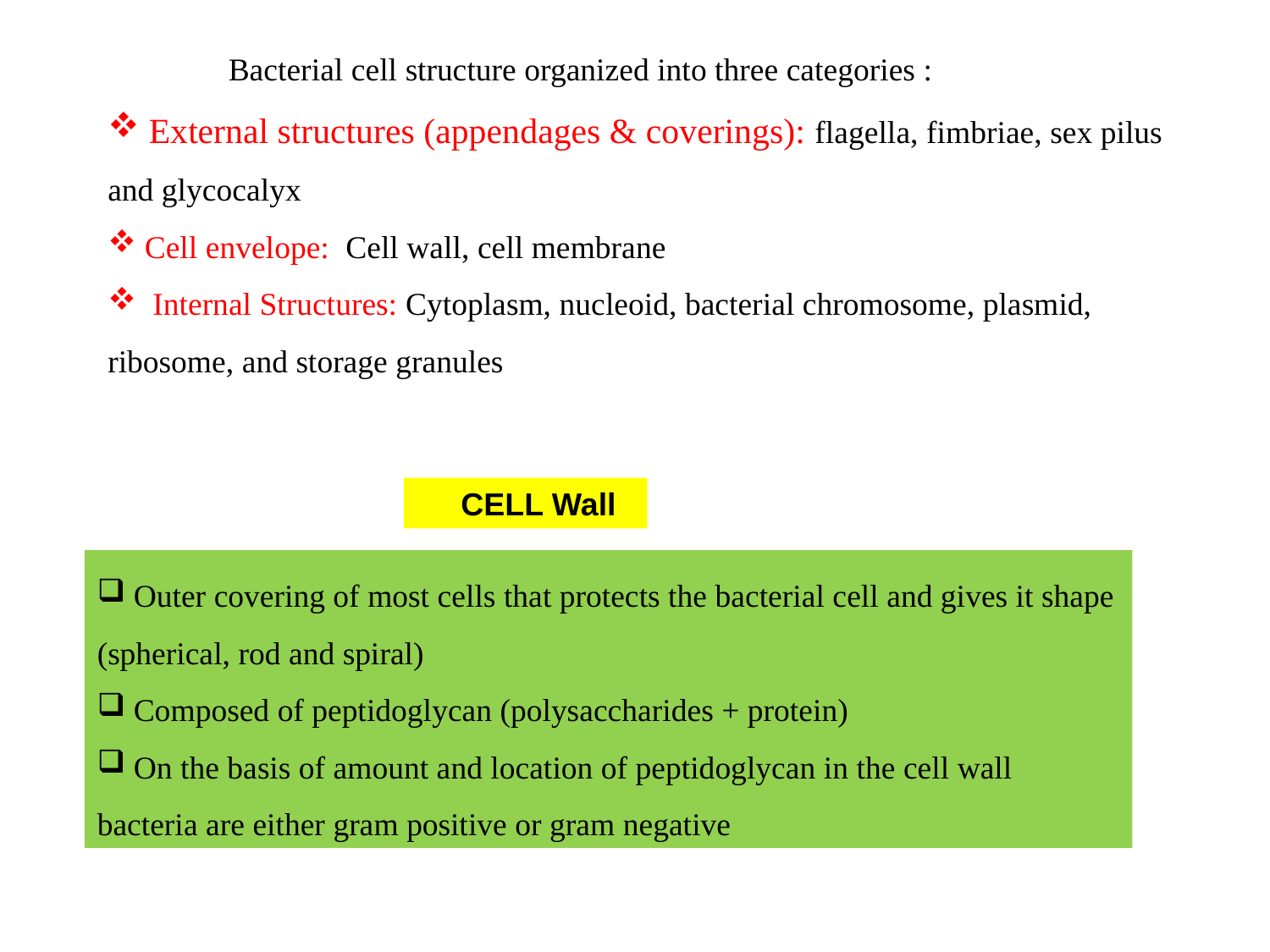

Bacterial cell structure organized into three categories :
 External structures (appendages & coverings): flagella, fimbriae, sex pilus and glycocalyx
 Cell envelope:  Cell wall, cell membrane
  Internal Structures: Cytoplasm, nucleoid, bacterial chromosome, plasmid, ribosome, and storage granules

     CELL Wall
 Outer covering of most cells that protects the bacterial cell and gives it shape (spherical, rod and spiral)
 Composed of peptidoglycan (polysaccharides + protein)
 On the basis of amount and location of peptidoglycan in the cell wall bacteria are either gram positive or gram negative